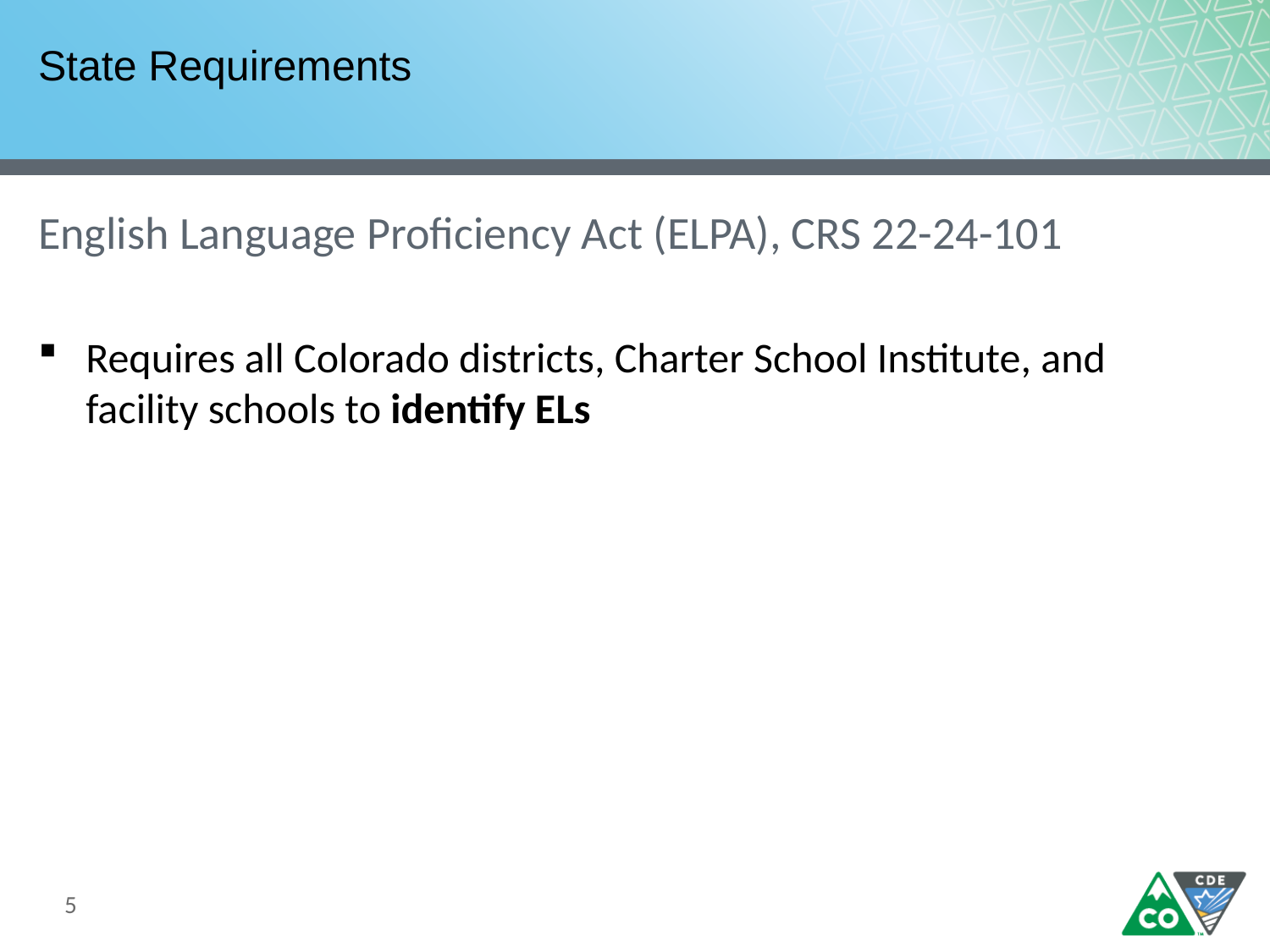

# State Requirements
English Language Proficiency Act (ELPA), CRS 22-24-101

Requires all Colorado districts, Charter School Institute, and facility schools to identify ELs
5